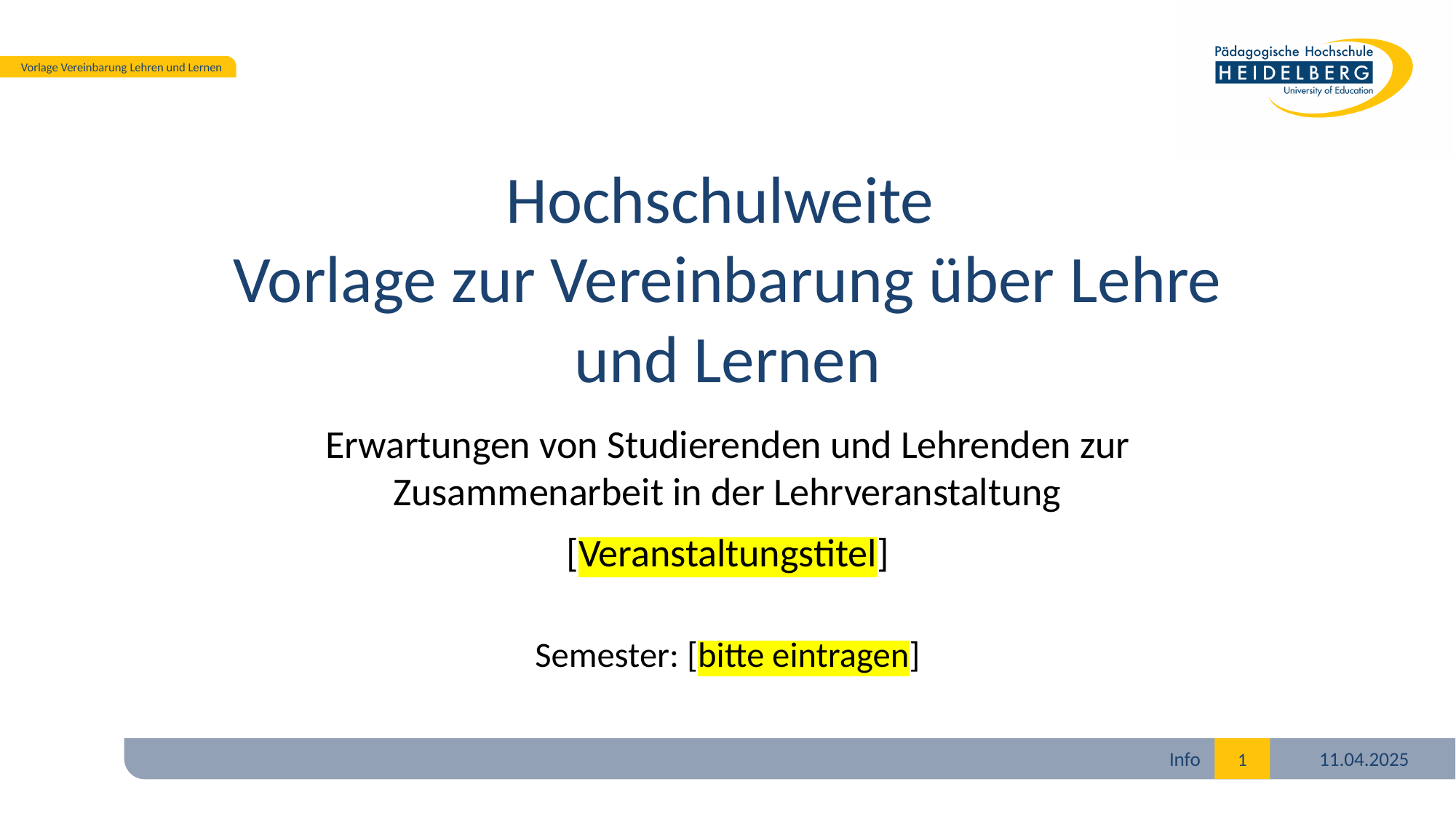

# Hochschulweite Vorlage zur Vereinbarung über Lehre und Lernen
Erwartungen von Studierenden und Lehrenden zur Zusammenarbeit in der Lehrveranstaltung
[Veranstaltungstitel]
Semester: [bitte eintragen]